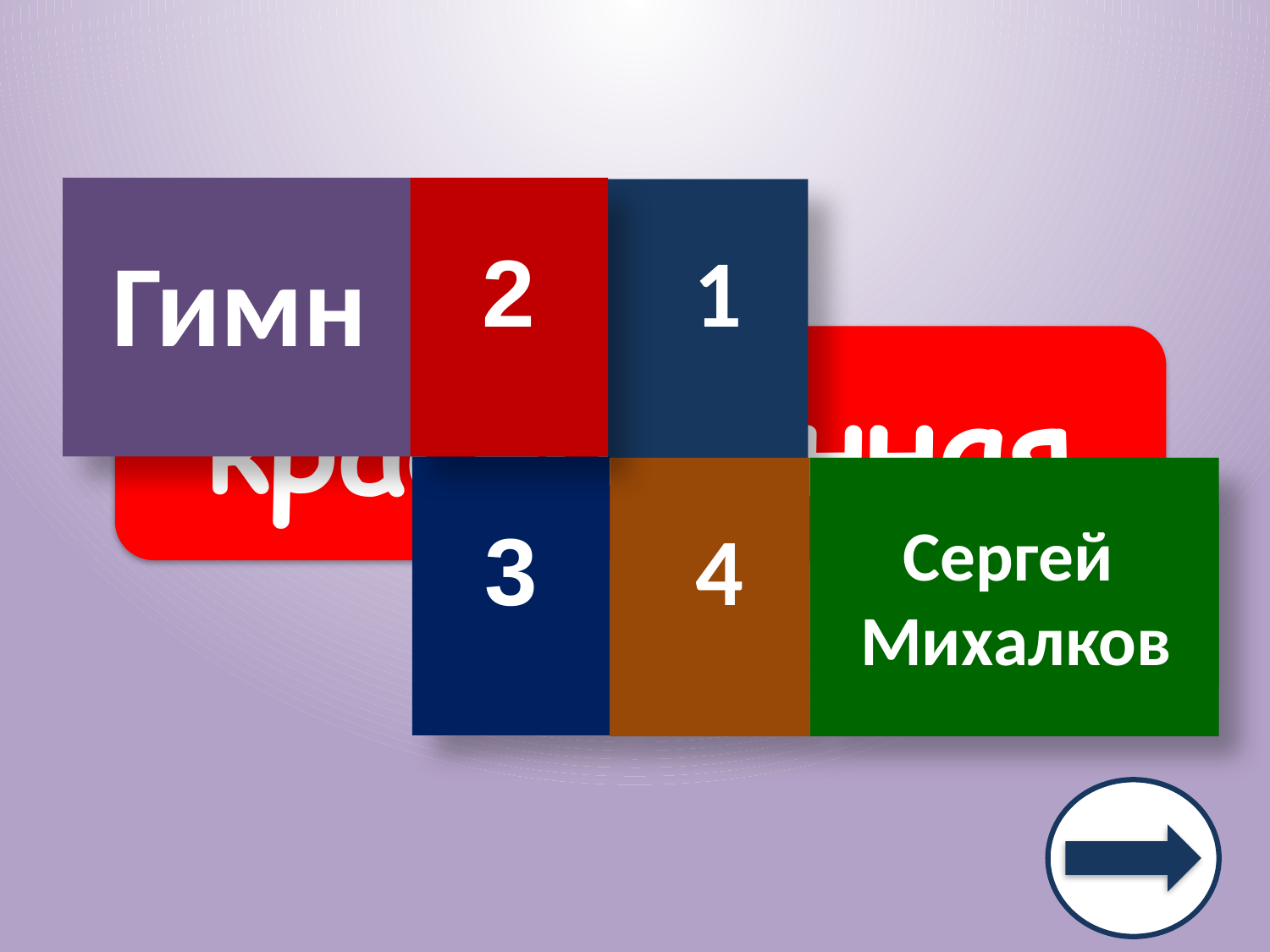

Гимн

2

1

краснозвонная

3

4

Сергей
Михалков